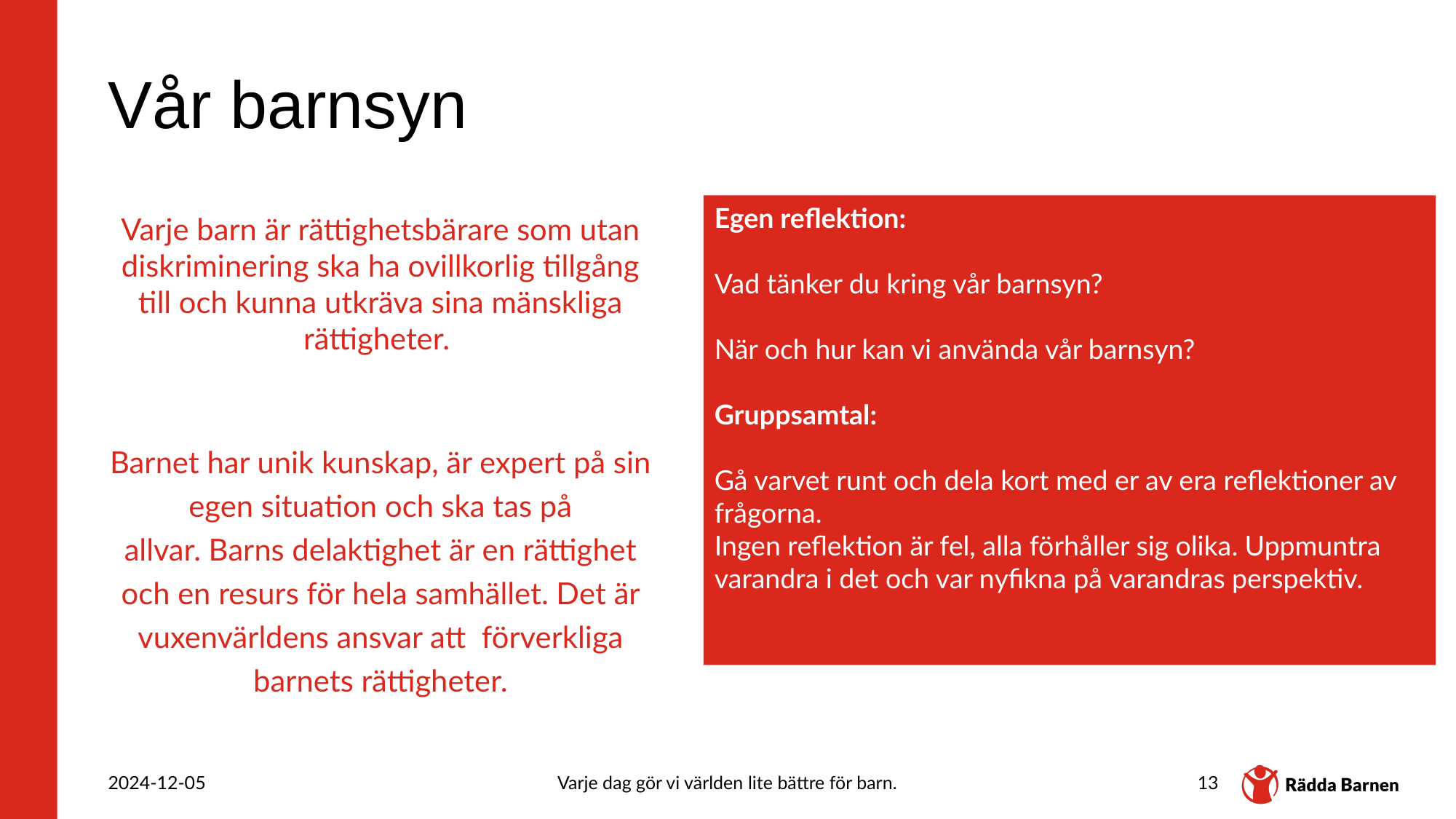

# Vår barnsyn

Varje barn är rättighetsbärare som utan diskriminering ska ha ovillkorlig tillgång till och kunna utkräva sina mänskliga rättigheter.

Barnet har unik kunskap, är expert på sin egen situation och ska tas på allvar. Barns delaktighet är en rättighet och en resurs för hela samhället. Det är vuxenvärldens ansvar att  förverkliga barnets rättigheter.
Egen reflektion:

Vad tänker du kring vår barnsyn?

När och hur kan vi använda vår barnsyn?

Gruppsamtal:

Gå varvet runt och dela kort med er av era reflektioner av frågorna.
Ingen reflektion är fel, alla förhåller sig olika. Uppmuntra varandra i det och var nyfikna på varandras perspektiv.

2024-12-05
Varje dag gör vi världen lite bättre för barn.
13